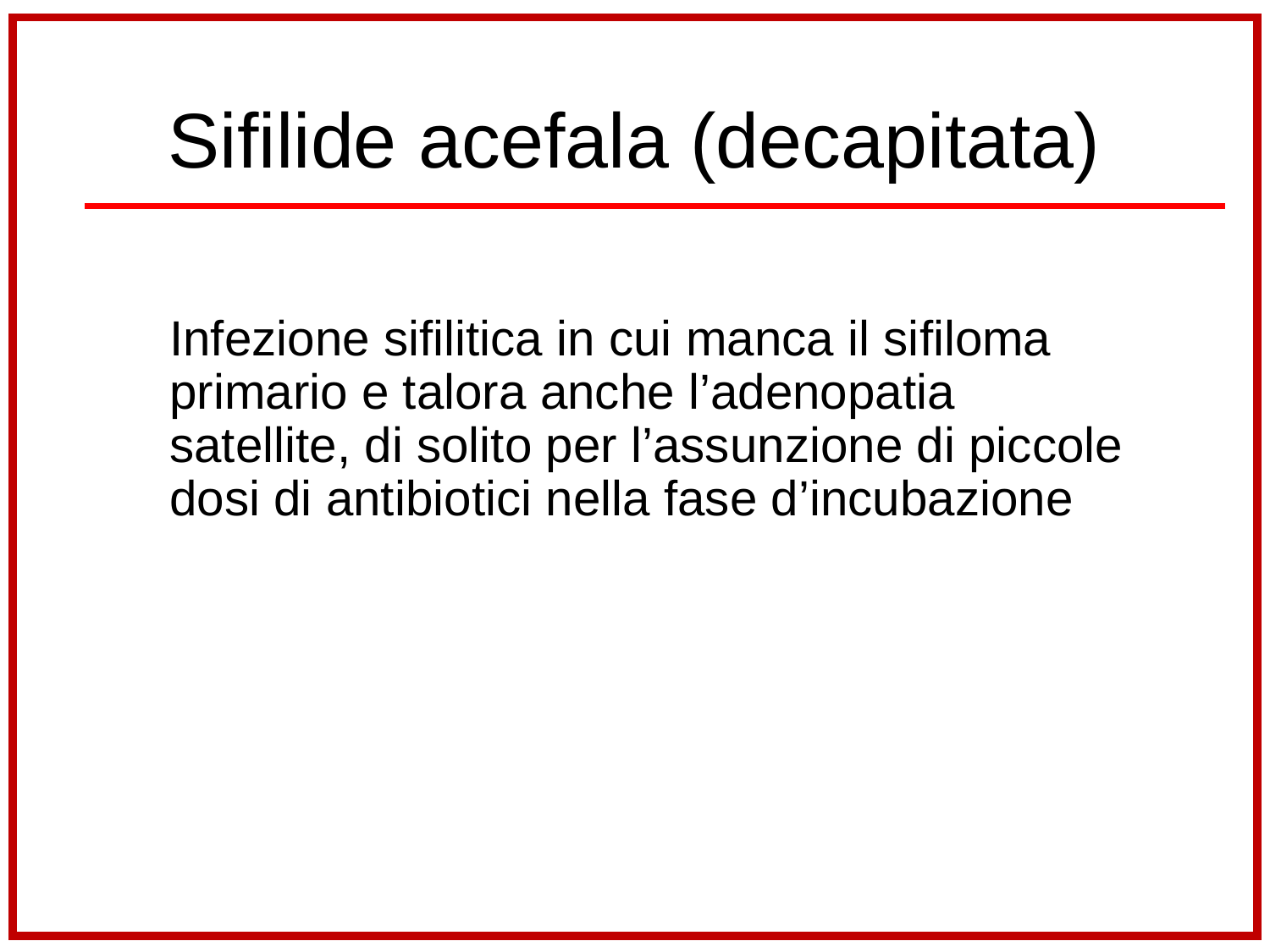

# Sifilide acefala (decapitata)
	Infezione sifilitica in cui manca il sifiloma primario e talora anche l’adenopatia satellite, di solito per l’assunzione di piccole dosi di antibiotici nella fase d’incubazione